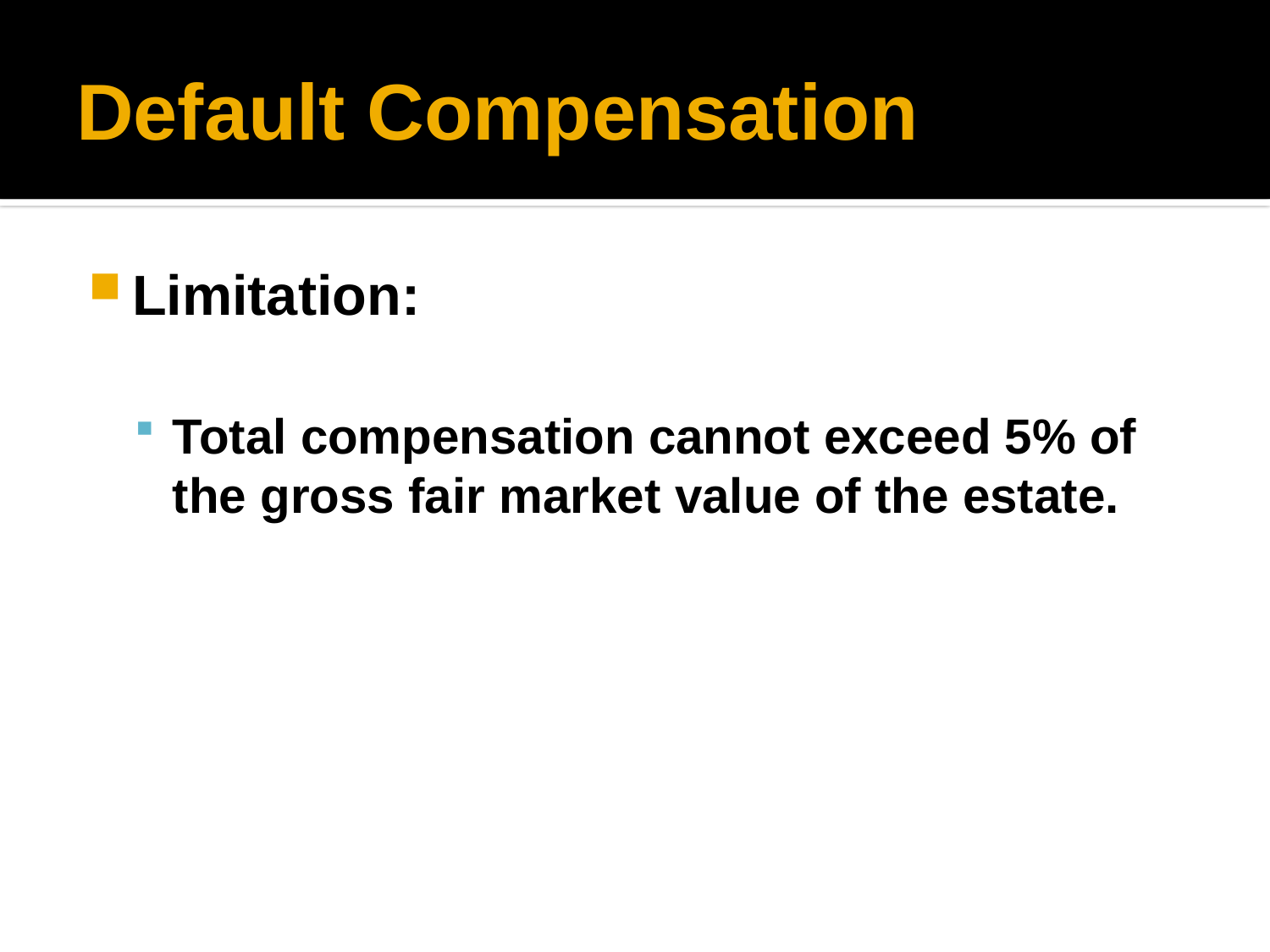

# Default Compensation
Limitation:

Total compensation cannot exceed 5% of the gross fair market value of the estate.